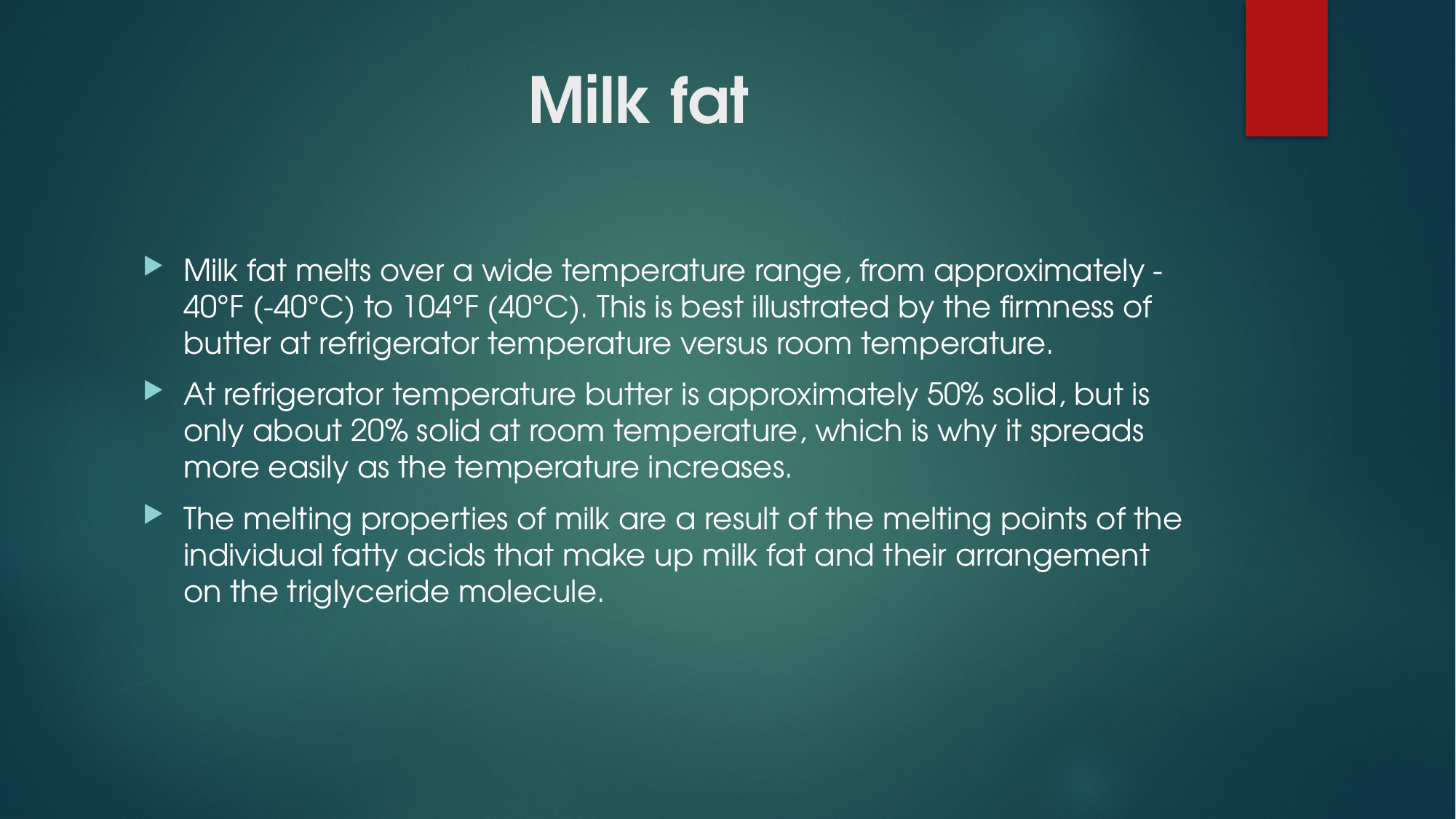

# Milk fat
Milk fat melts over a wide temperature range, from approximately -40°F (-40°C) to 104°F (40°C). This is best illustrated by the firmness of butter at refrigerator temperature versus room temperature.
At refrigerator temperature butter is approximately 50% solid, but is only about 20% solid at room temperature, which is why it spreads more easily as the temperature increases.
The melting properties of milk are a result of the melting points of the individual fatty acids that make up milk fat and their arrangement on the triglyceride molecule.